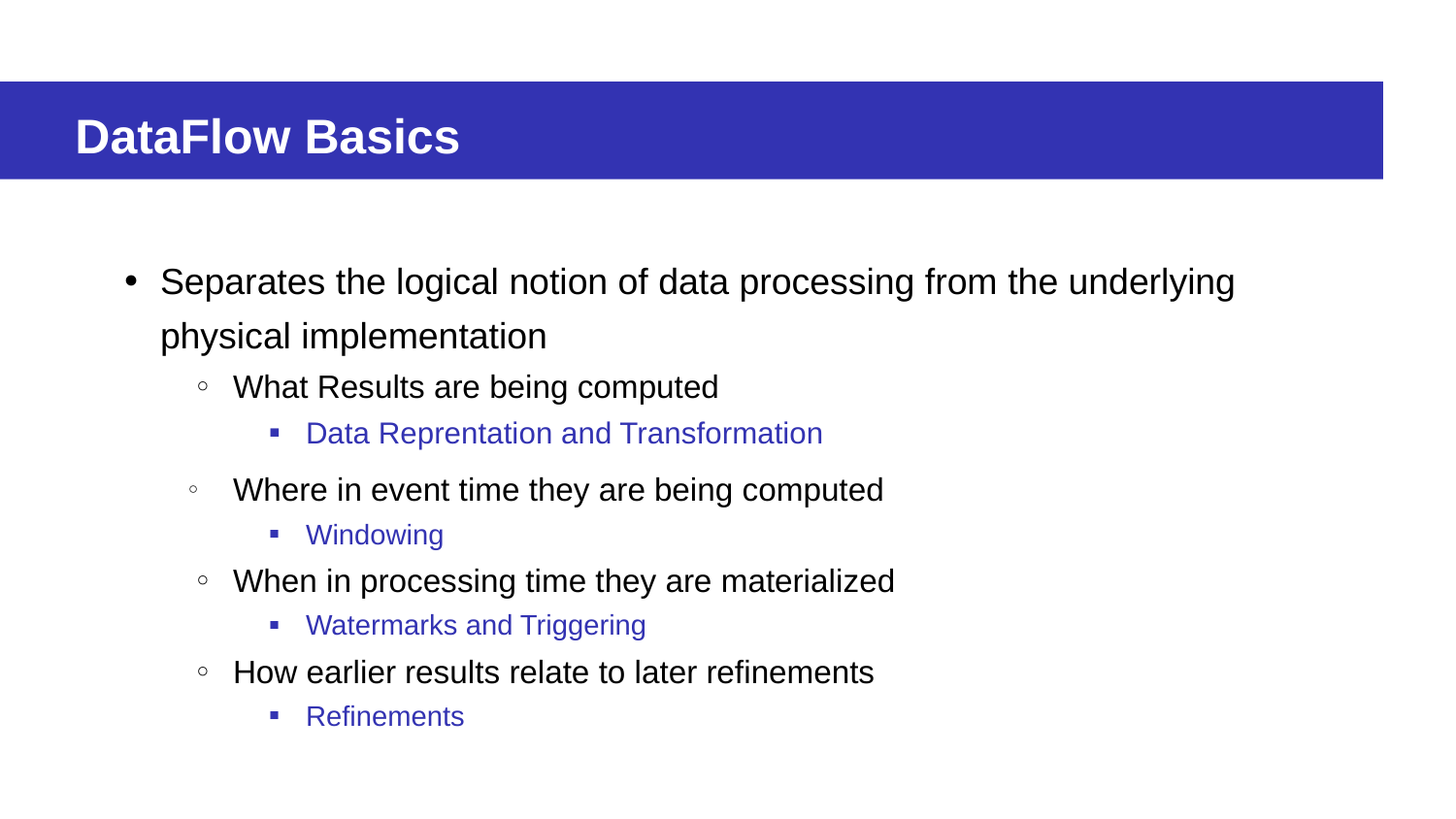

# DataFlow Basics
Separates the logical notion of data processing from the underlying physical implementation
What Results are being computed
Data Reprentation and Transformation
Where in event time they are being computed
Windowing
When in processing time they are materialized
Watermarks and Triggering
How earlier results relate to later refinements
Refinements